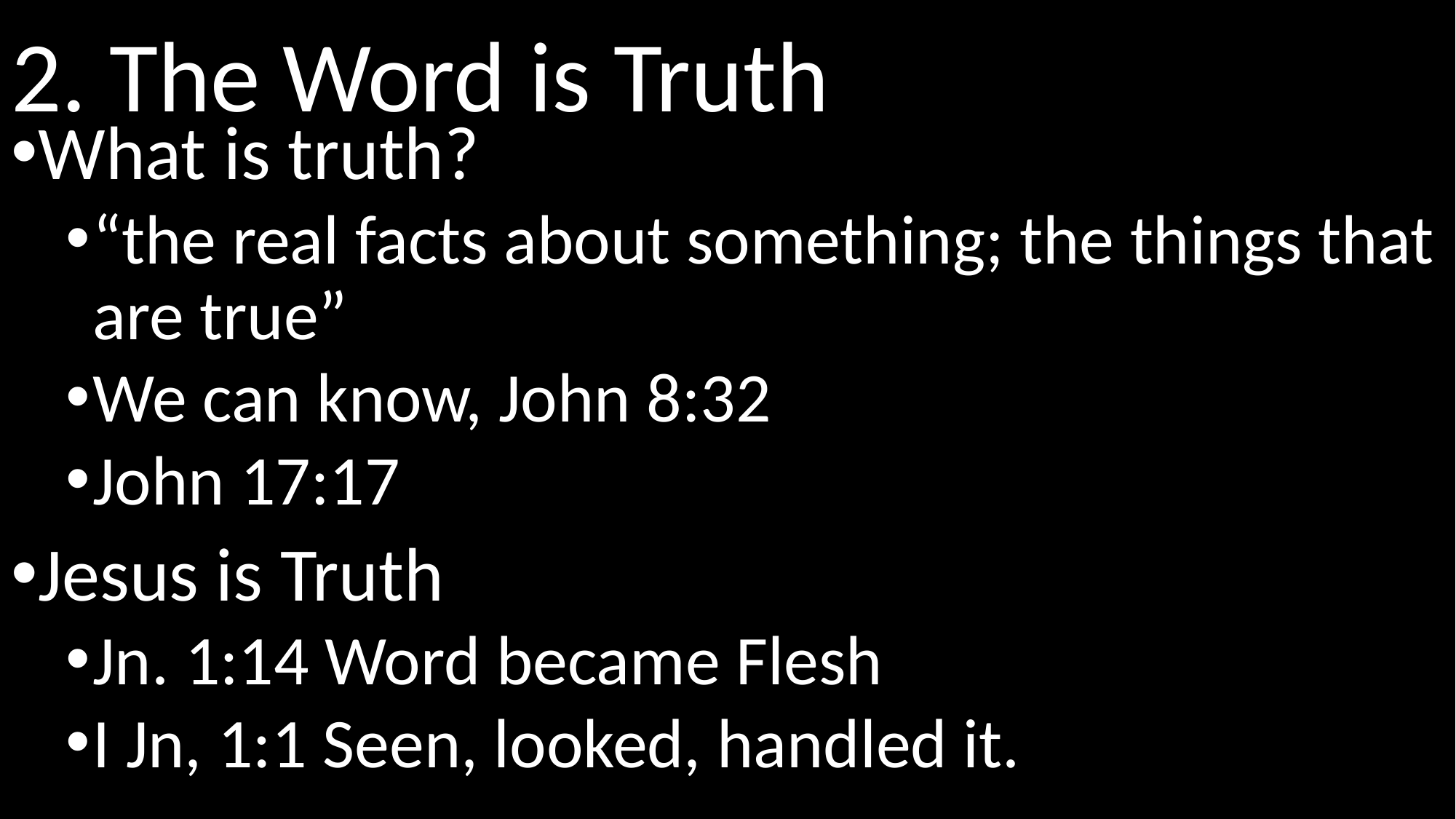

# 2. The Word is Truth
What is truth?
“the real facts about something; the things that are true”
We can know, John 8:32
John 17:17
Jesus is Truth
Jn. 1:14 Word became Flesh
I Jn, 1:1 Seen, looked, handled it.